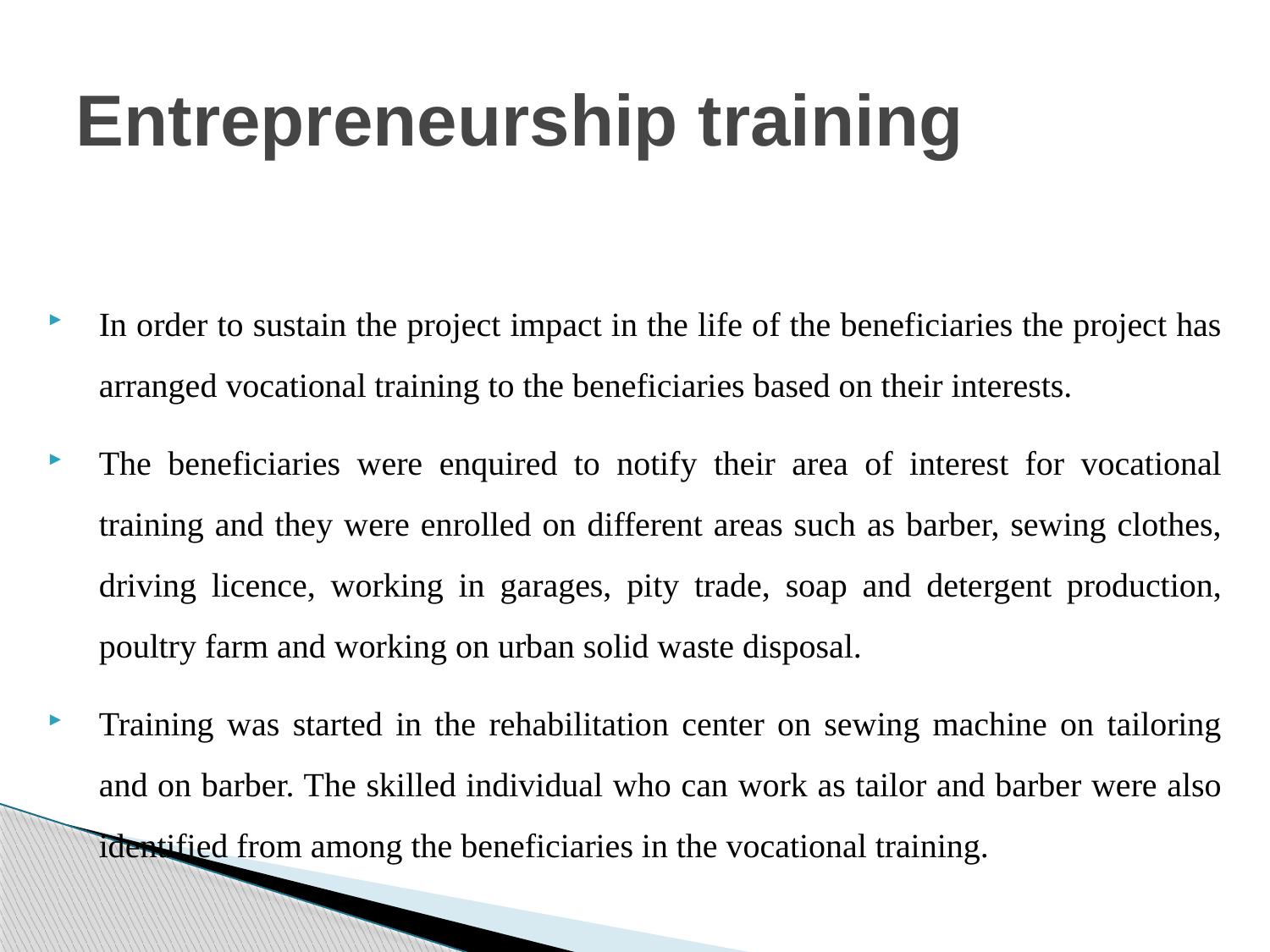

# Entrepreneurship training
In order to sustain the project impact in the life of the beneficiaries the project has arranged vocational training to the beneficiaries based on their interests.
The beneficiaries were enquired to notify their area of interest for vocational training and they were enrolled on different areas such as barber, sewing clothes, driving licence, working in garages, pity trade, soap and detergent production, poultry farm and working on urban solid waste disposal.
Training was started in the rehabilitation center on sewing machine on tailoring and on barber. The skilled individual who can work as tailor and barber were also identified from among the beneficiaries in the vocational training.